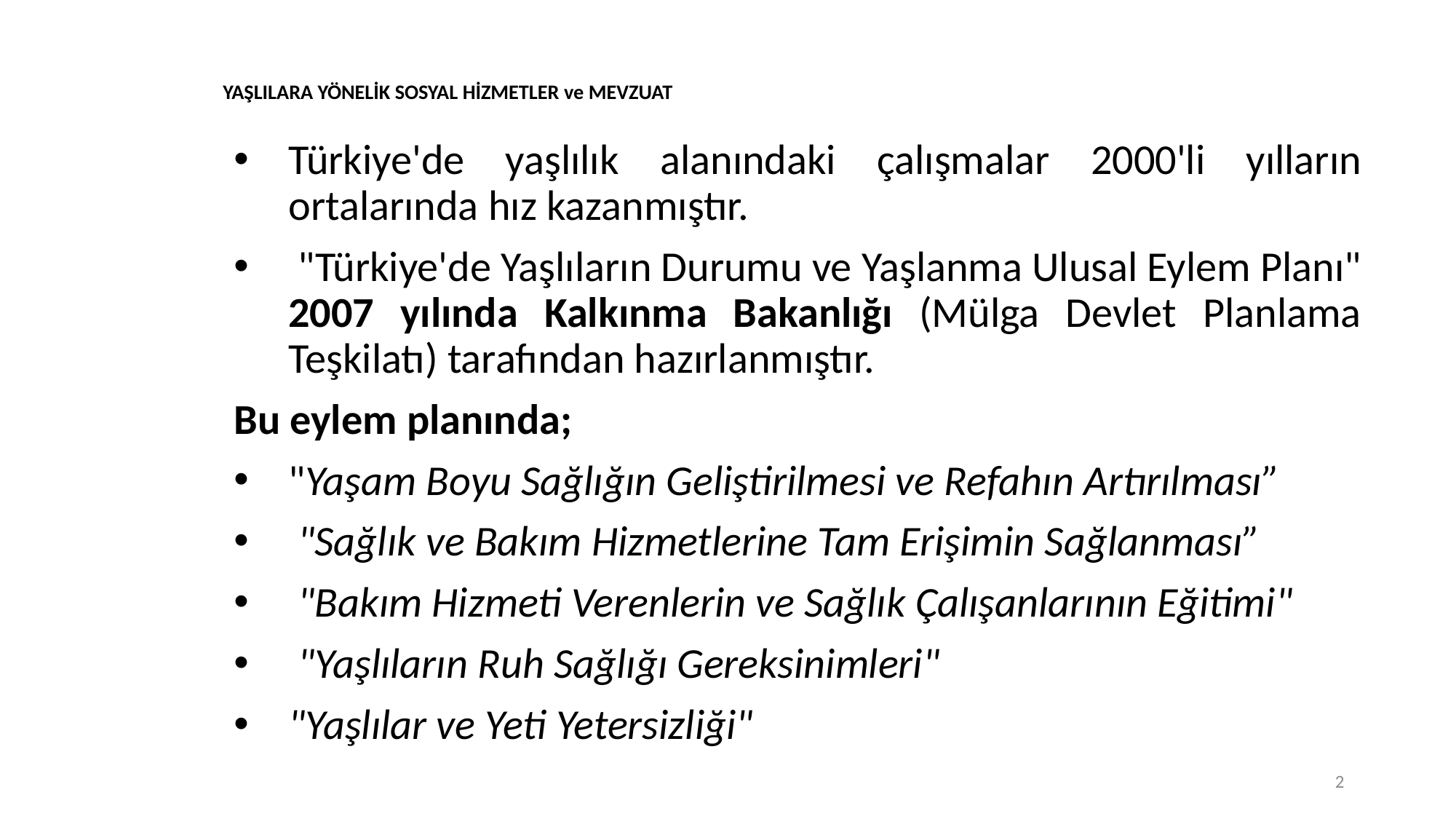

# YAŞLILARA YÖNELİK SOSYAL HİZMETLER ve MEVZUAT
Türkiye'de yaşlılık alanındaki çalışmalar 2000'li yılların ortalarında hız kazanmıştır.
 "Türkiye'de Yaşlıların Durumu ve Yaşlanma Ulusal Eylem Planı" 2007 yılında Kalkınma Bakanlığı (Mülga Devlet Planlama Teşkilatı) tarafından hazırlanmıştır.
Bu eylem planında;
"Yaşam Boyu Sağlığın Geliştirilmesi ve Refahın Artırılması”
 "Sağlık ve Bakım Hizmetlerine Tam Erişimin Sağlanması”
 "Bakım Hizmeti Verenlerin ve Sağlık Çalışanlarının Eğitimi"
 "Yaşlıların Ruh Sağlığı Gereksinimleri"
"Yaşlılar ve Yeti Yetersizliği"

2